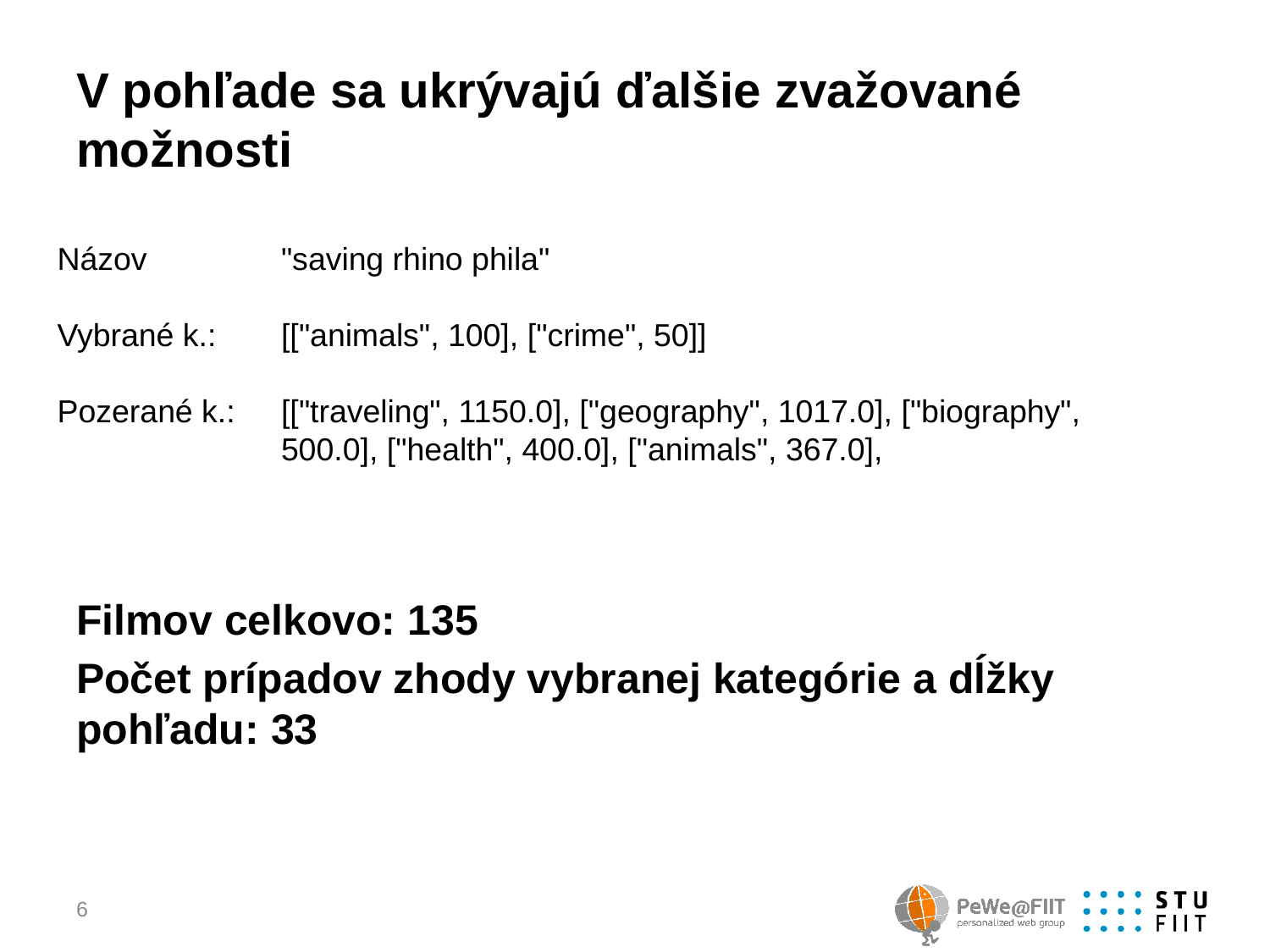

# V pohľade sa ukrývajú ďalšie zvažované možnosti
"saving rhino phila"

[["animals", 100], ["crime", 50]]

[["traveling", 1150.0], ["geography", 1017.0], ["biography", 500.0], ["health", 400.0], ["animals", 367.0],
Názov

Vybrané k.:

Pozerané k.:
Filmov celkovo: 135
Počet prípadov zhody vybranej kategórie a dĺžky pohľadu: 33
6